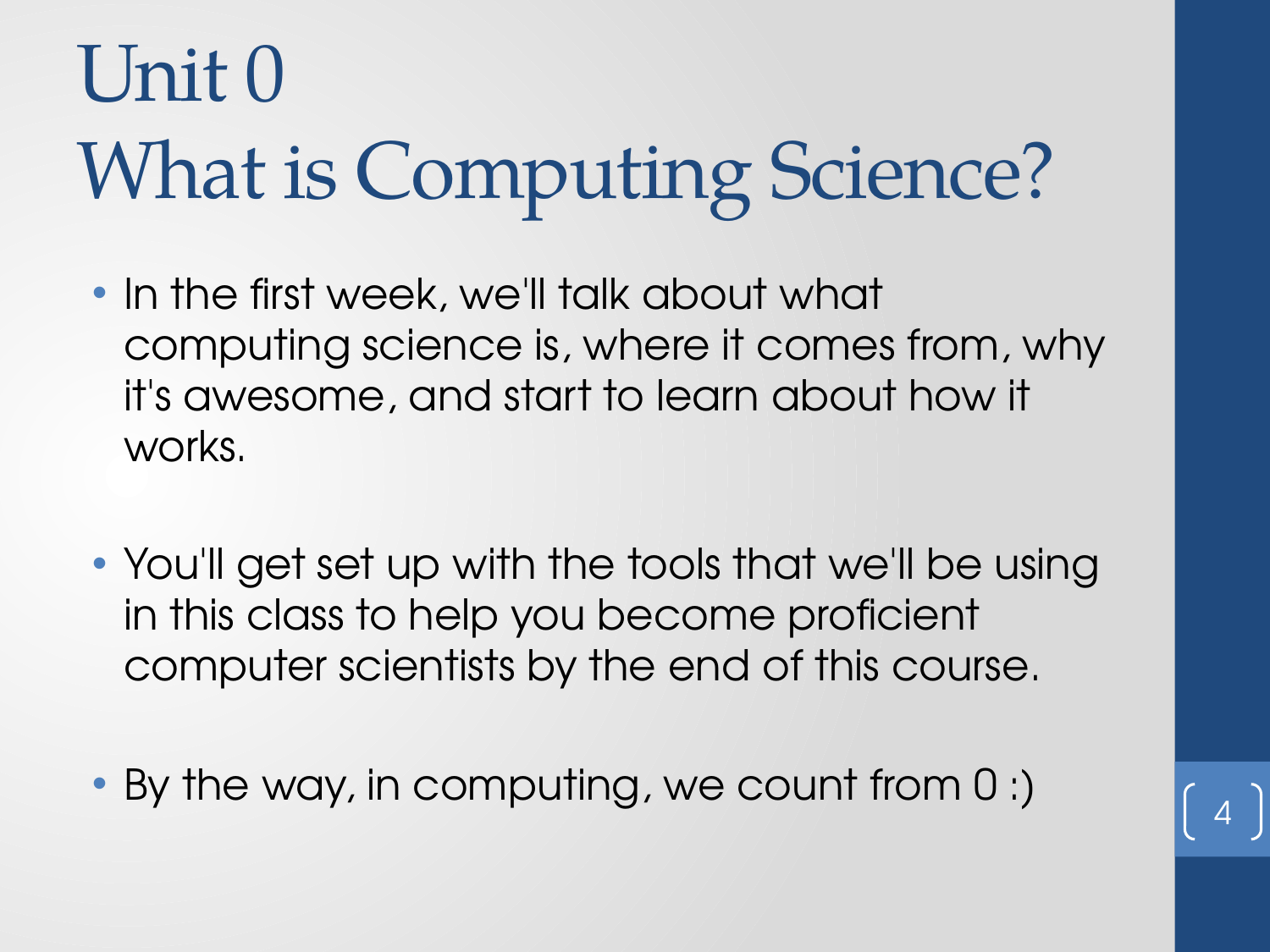

# Unit 0 What is Computing Science?
In the first week, we'll talk about what computing science is, where it comes from, why it's awesome, and start to learn about how it works.

You'll get set up with the tools that we'll be using in this class to help you become proficient computer scientists by the end of this course.

By the way, in computing, we count from 0 :)

4